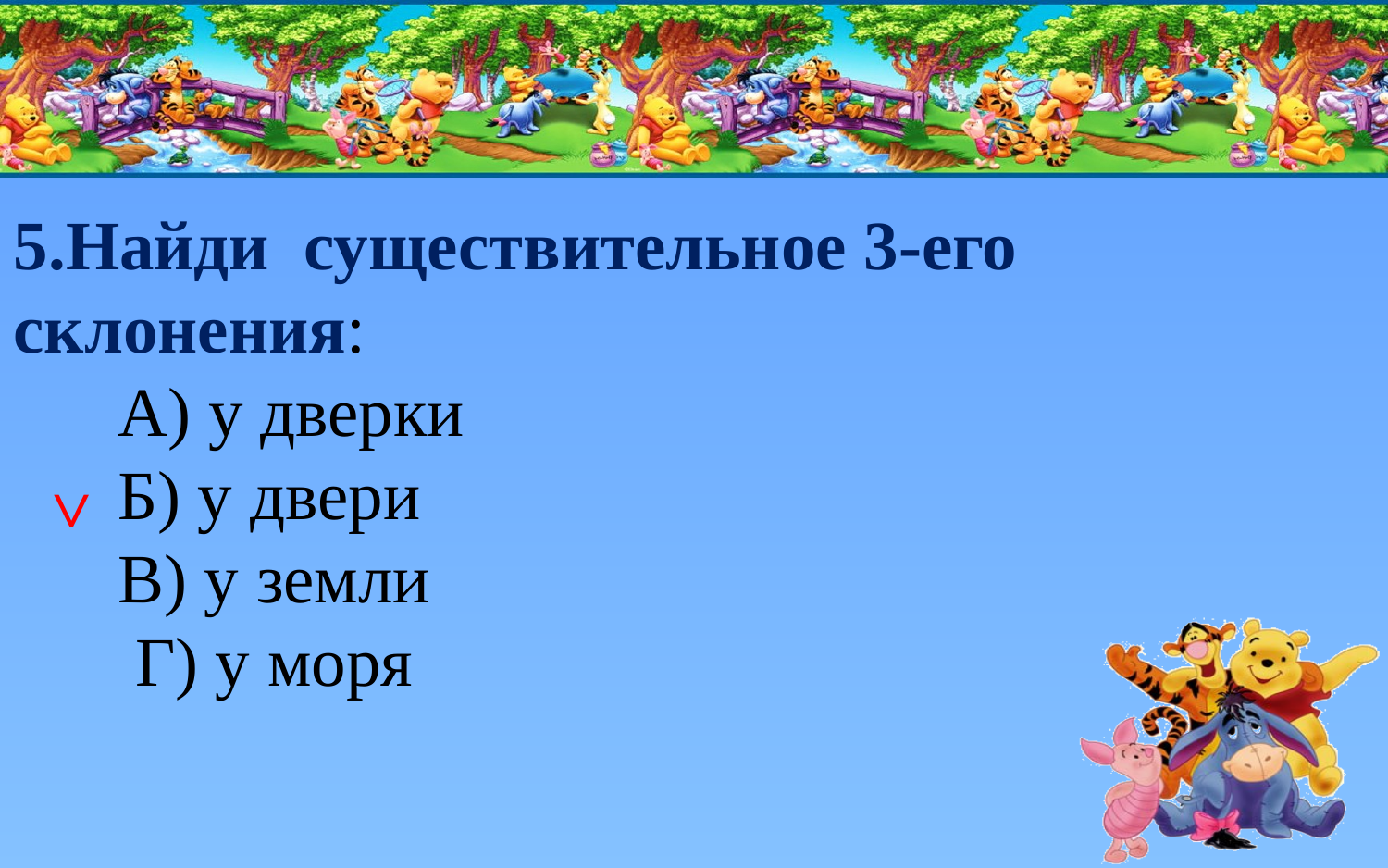

5.Найди  существительное 3-его склонения:
      А) у дверки
      Б) у двери
      В) у земли
       Г) у моря
˅